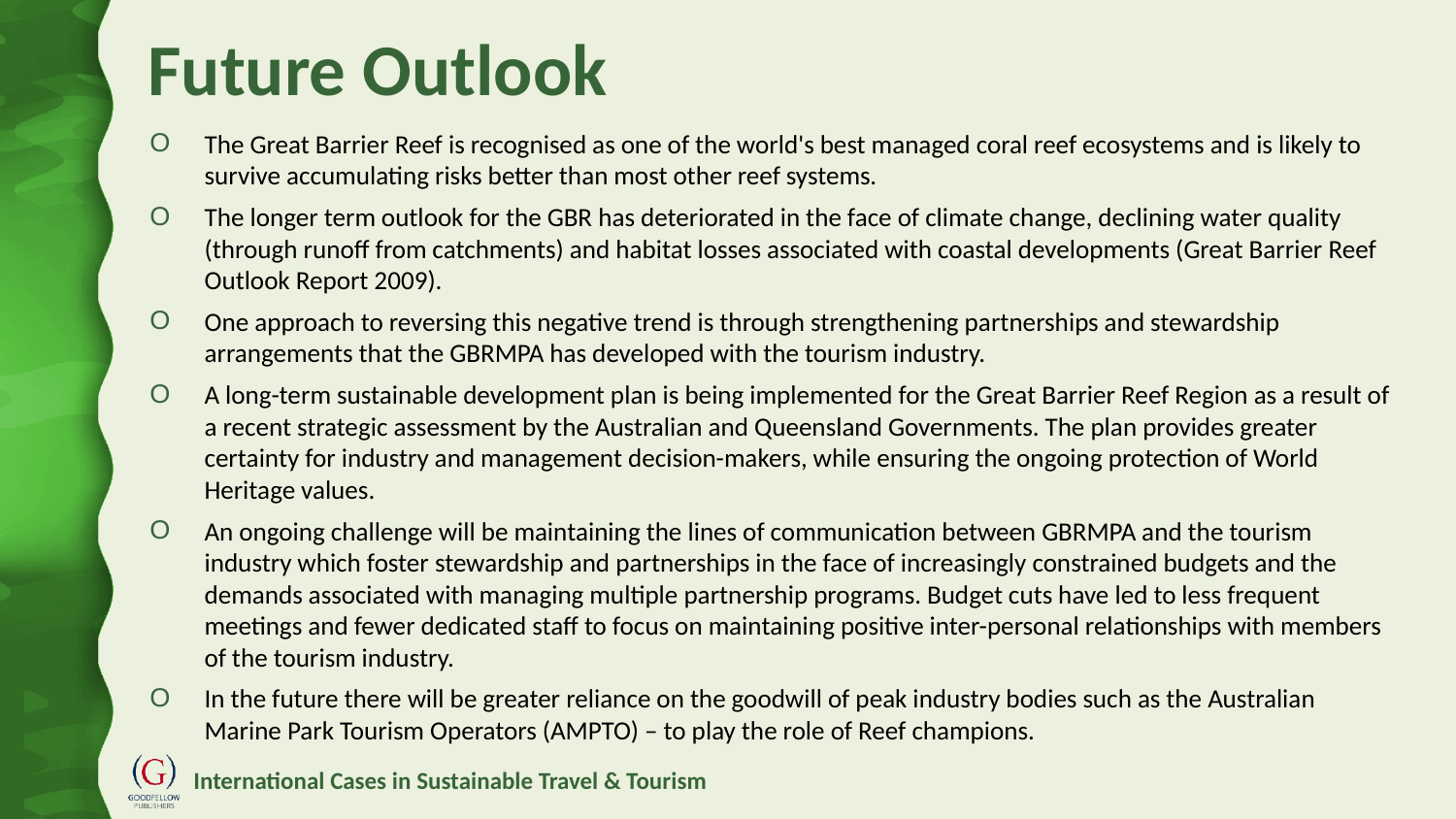

# Future Outlook
The Great Barrier Reef is recognised as one of the world's best managed coral reef ecosystems and is likely to survive accumulating risks better than most other reef systems.
The longer term outlook for the GBR has deteriorated in the face of climate change, declining water quality (through runoff from catchments) and habitat losses associated with coastal developments (Great Barrier Reef Outlook Report 2009).
One approach to reversing this negative trend is through strengthening partnerships and stewardship arrangements that the GBRMPA has developed with the tourism industry.
A long-term sustainable development plan is being implemented for the Great Barrier Reef Region as a result of a recent strategic assessment by the Australian and Queensland Governments. The plan provides greater certainty for industry and management decision-makers, while ensuring the ongoing protection of World Heritage values.
An ongoing challenge will be maintaining the lines of communication between GBRMPA and the tourism industry which foster stewardship and partnerships in the face of increasingly constrained budgets and the demands associated with managing multiple partnership programs. Budget cuts have led to less frequent meetings and fewer dedicated staff to focus on maintaining positive inter-personal relationships with members of the tourism industry.
In the future there will be greater reliance on the goodwill of peak industry bodies such as the Australian Marine Park Tourism Operators (AMPTO) – to play the role of Reef champions.